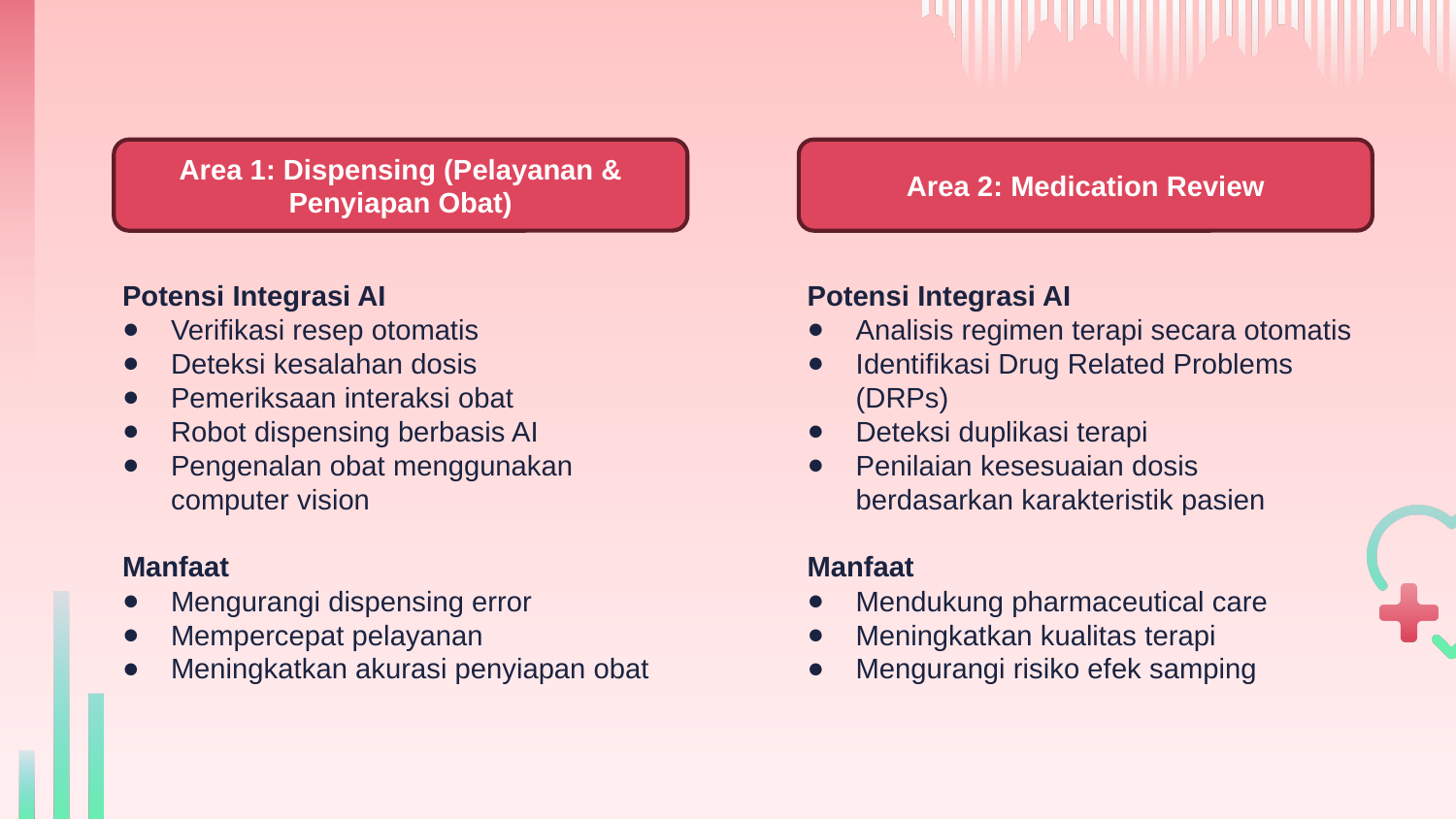

Area 1: Dispensing (Pelayanan & Penyiapan Obat)
Area 2: Medication Review
Potensi Integrasi AI
Verifikasi resep otomatis
Deteksi kesalahan dosis
Pemeriksaan interaksi obat
Robot dispensing berbasis AI
Pengenalan obat menggunakan computer vision

Manfaat
Mengurangi dispensing error
Mempercepat pelayanan
Meningkatkan akurasi penyiapan obat
Potensi Integrasi AI
Analisis regimen terapi secara otomatis
Identifikasi Drug Related Problems (DRPs)
Deteksi duplikasi terapi
Penilaian kesesuaian dosis berdasarkan karakteristik pasien

Manfaat
Mendukung pharmaceutical care
Meningkatkan kualitas terapi
Mengurangi risiko efek samping